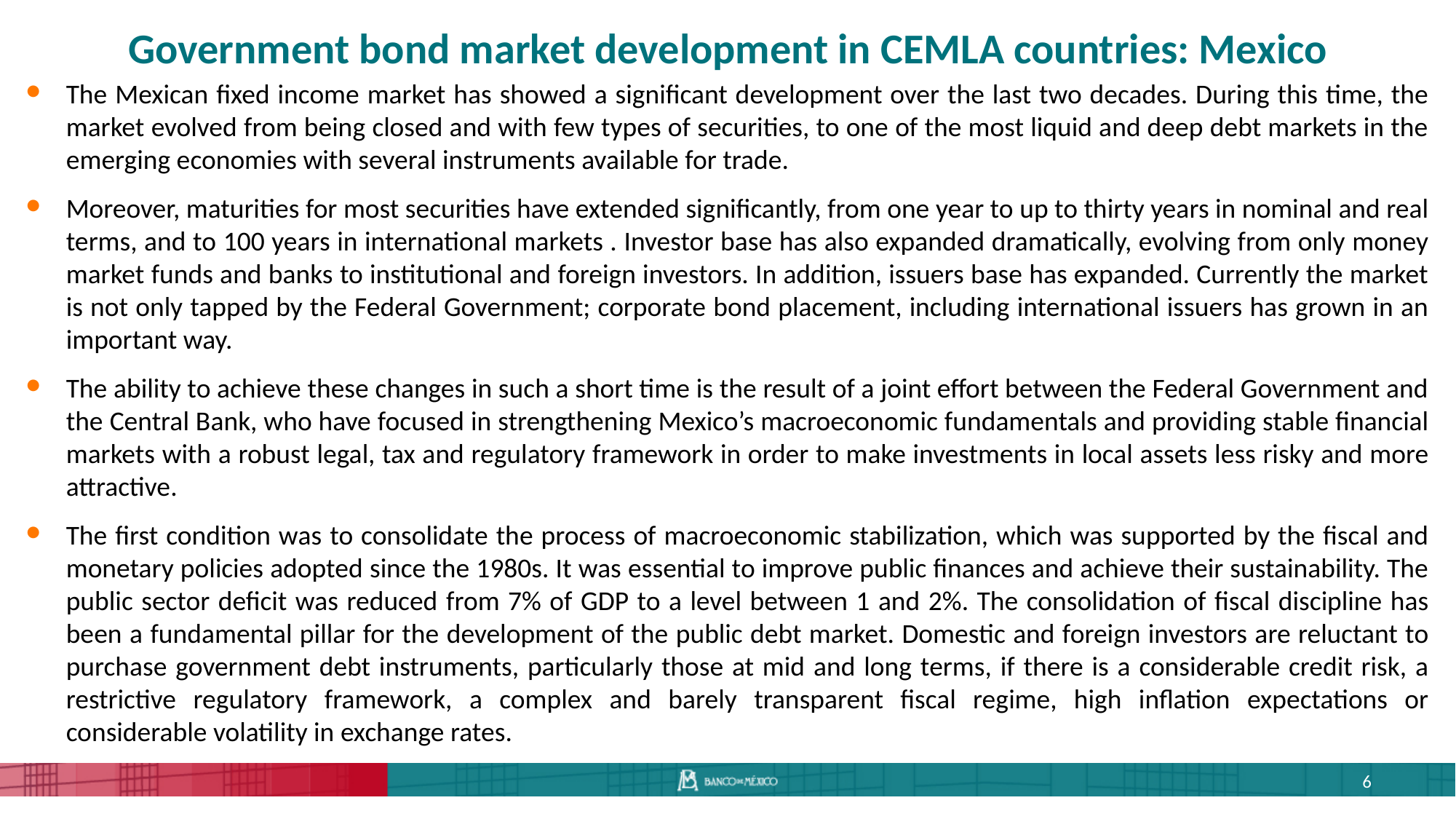

# Government bond market development in CEMLA countries: Mexico
The Mexican fixed income market has showed a significant development over the last two decades. During this time, the market evolved from being closed and with few types of securities, to one of the most liquid and deep debt markets in the emerging economies with several instruments available for trade.

Moreover, maturities for most securities have extended significantly, from one year to up to thirty years in nominal and real terms, and to 100 years in international markets . Investor base has also expanded dramatically, evolving from only money market funds and banks to institutional and foreign investors. In addition, issuers base has expanded. Currently the market is not only tapped by the Federal Government; corporate bond placement, including international issuers has grown in an important way.

The ability to achieve these changes in such a short time is the result of a joint effort between the Federal Government and the Central Bank, who have focused in strengthening Mexico’s macroeconomic fundamentals and providing stable financial markets with a robust legal, tax and regulatory framework in order to make investments in local assets less risky and more attractive.

The first condition was to consolidate the process of macroeconomic stabilization, which was supported by the fiscal and monetary policies adopted since the 1980s. It was essential to improve public finances and achieve their sustainability. The public sector deficit was reduced from 7% of GDP to a level between 1 and 2%. The consolidation of fiscal discipline has been a fundamental pillar for the development of the public debt market. Domestic and foreign investors are reluctant to purchase government debt instruments, particularly those at mid and long terms, if there is a considerable credit risk, a restrictive regulatory framework, a complex and barely transparent fiscal regime, high inflation expectations or considerable volatility in exchange rates.

6